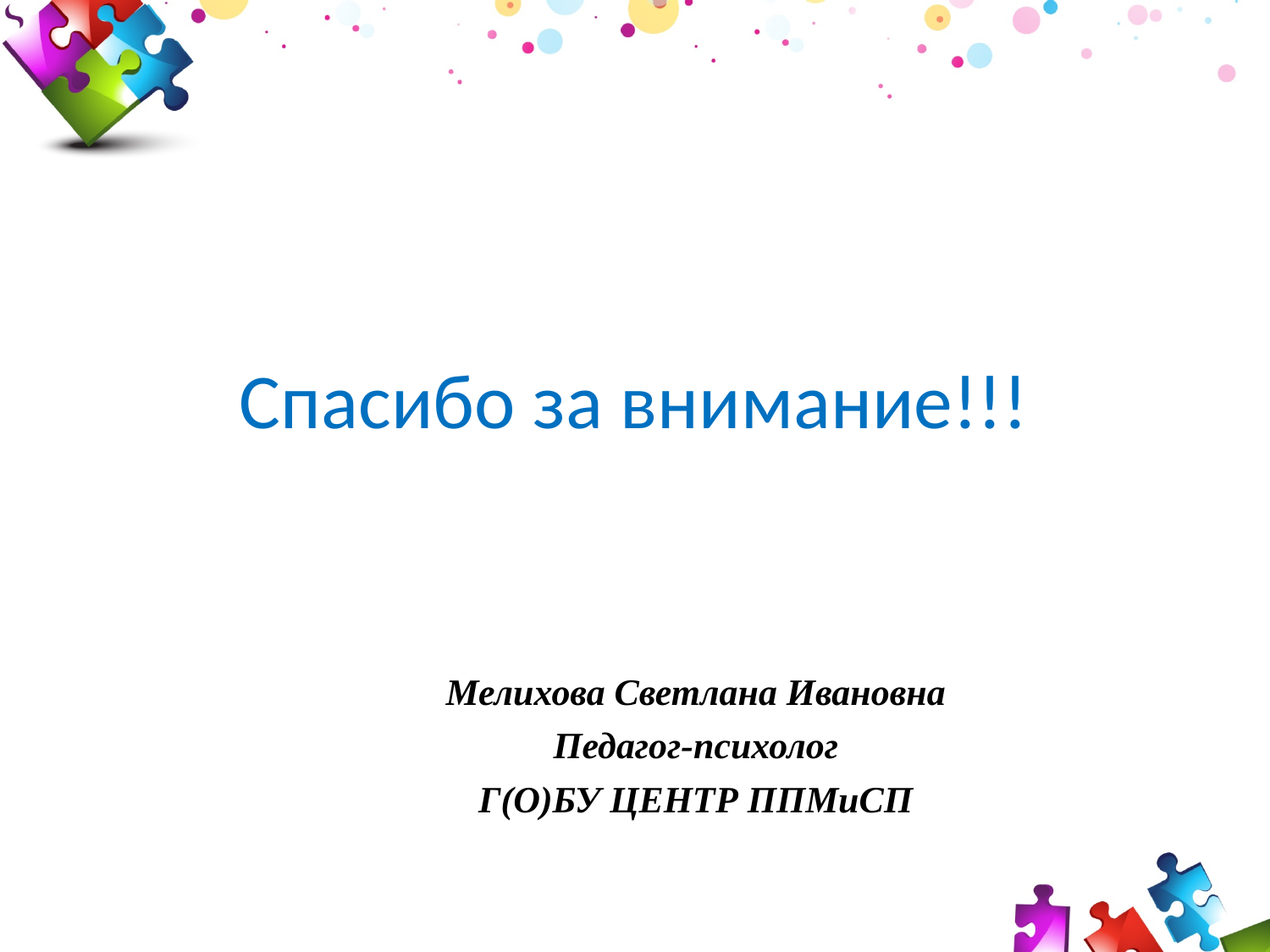

Спасибо за внимание!!!

Мелихова Светлана Ивановна
Педагог-психолог
Г(О)БУ ЦЕНТР ППМиСП